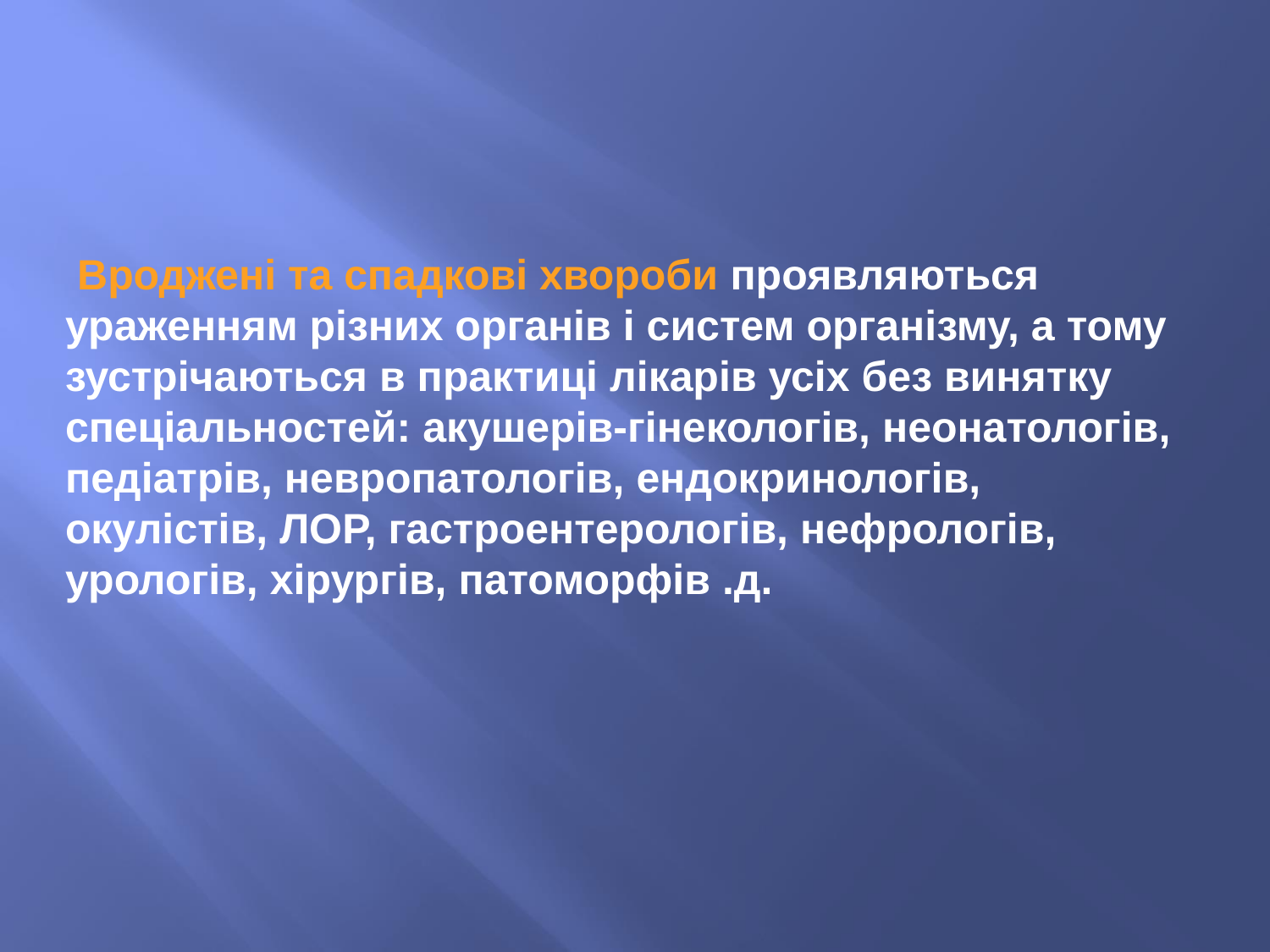

Вроджені та спадкові хвороби проявляються ураженням різних органів і систем організму, а тому зустрічаються в практиці лікарів усіх без винятку спеціальностей: акушерів-гінекологів, неонатологів, педіатрів, невропатологів, ендокринологів, окулістів, ЛОР, гастроентерологів, нефрологів, урологів, хірургів, патоморфів .д.